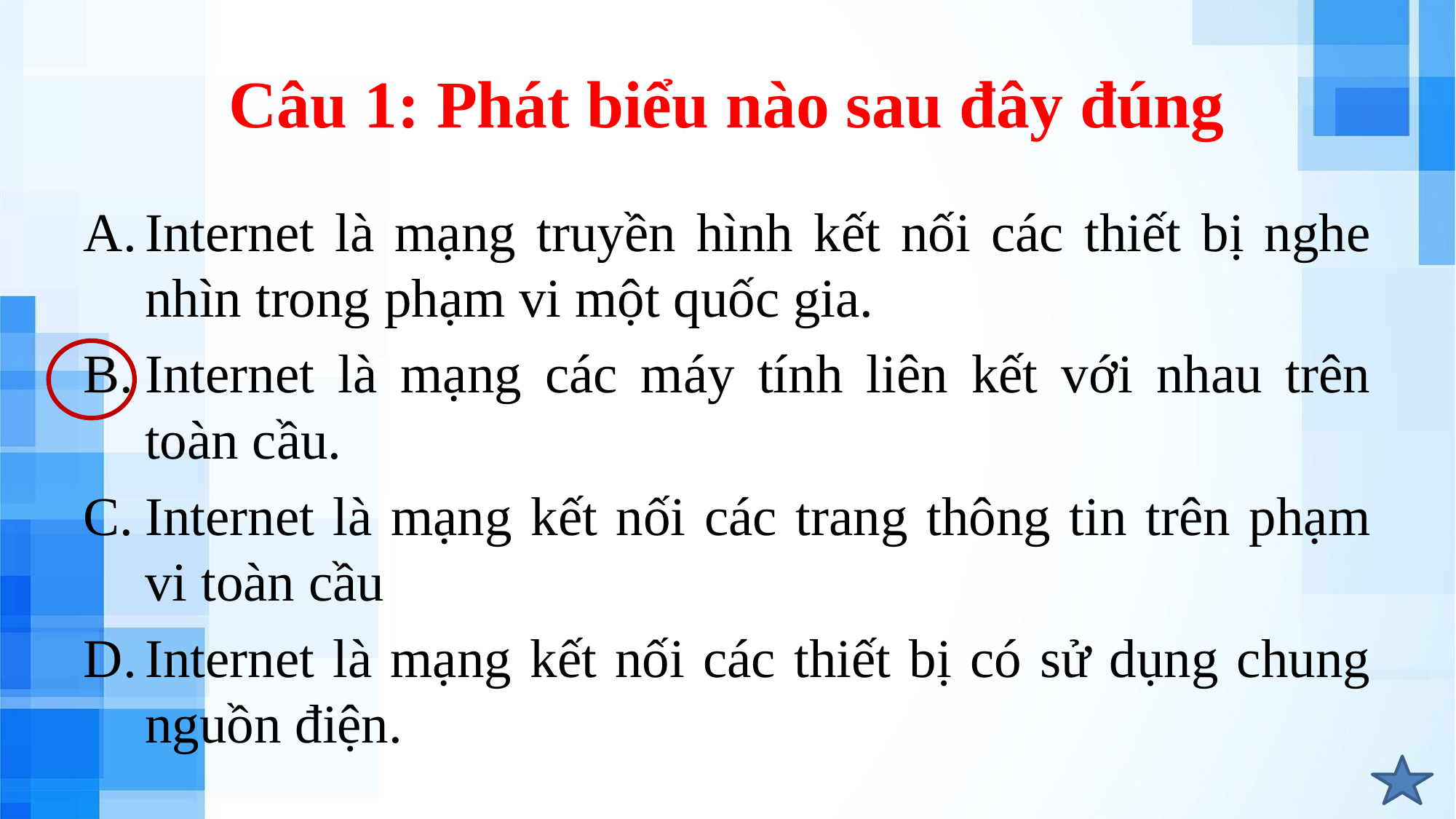

# Câu 1: Phát biểu nào sau đây đúng
Internet là mạng truyền hình kết nối các thiết bị nghe nhìn trong phạm vi một quốc gia.
Internet là mạng các máy tính liên kết với nhau trên toàn cầu.
Internet là mạng kết nối các trang thông tin trên phạm vi toàn cầu
Internet là mạng kết nối các thiết bị có sử dụng chung nguồn điện.